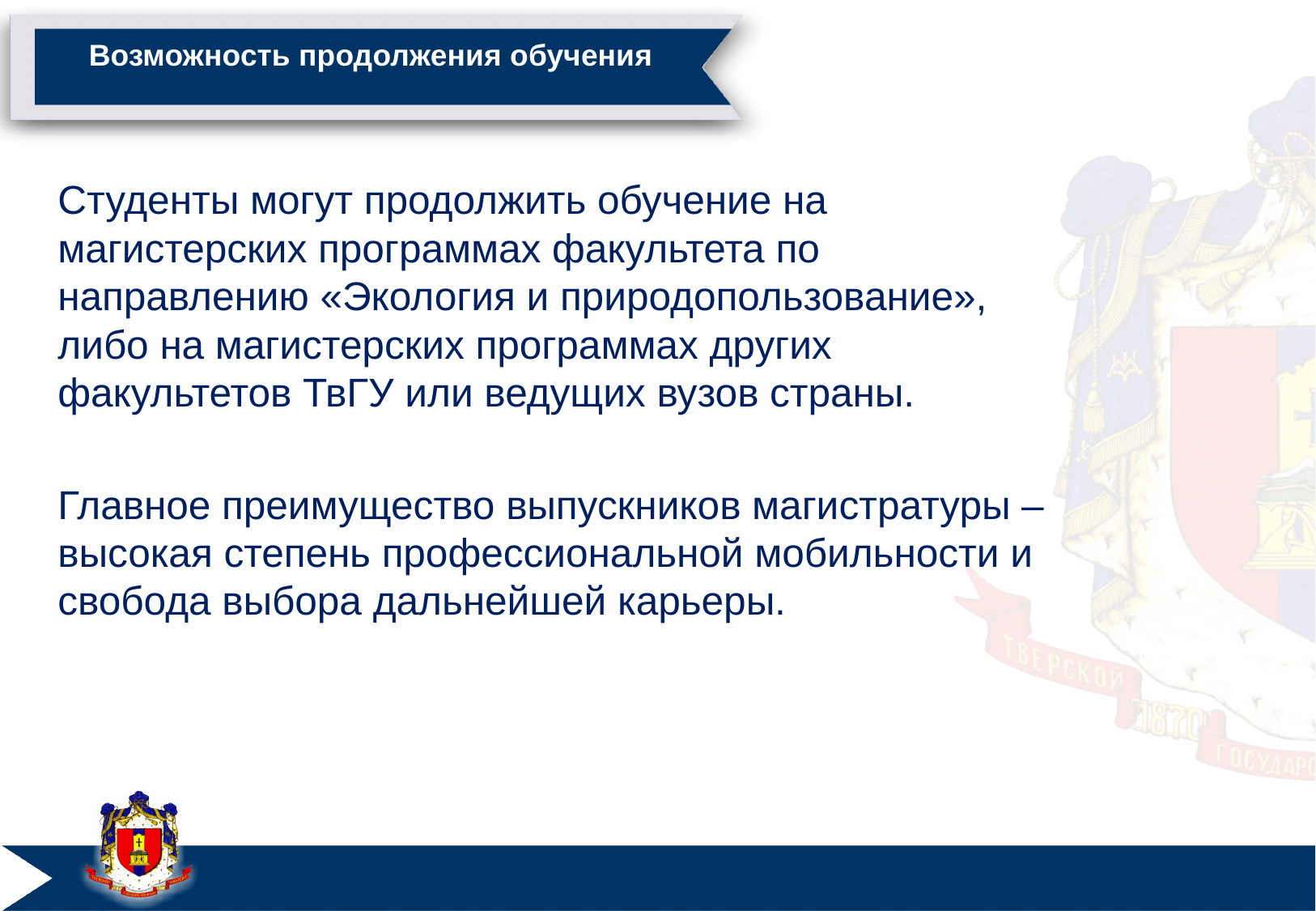

# Возможность продолжения обучения
Студенты могут продолжить обучение на магистерских программах факультета по направлению «Экология и природопользование», либо на магистерских программах других факультетов ТвГУ или ведущих вузов страны.

Главное преимущество выпускников магистратуры – высокая степень профессиональной мобильности и свобода выбора дальнейшей карьеры.